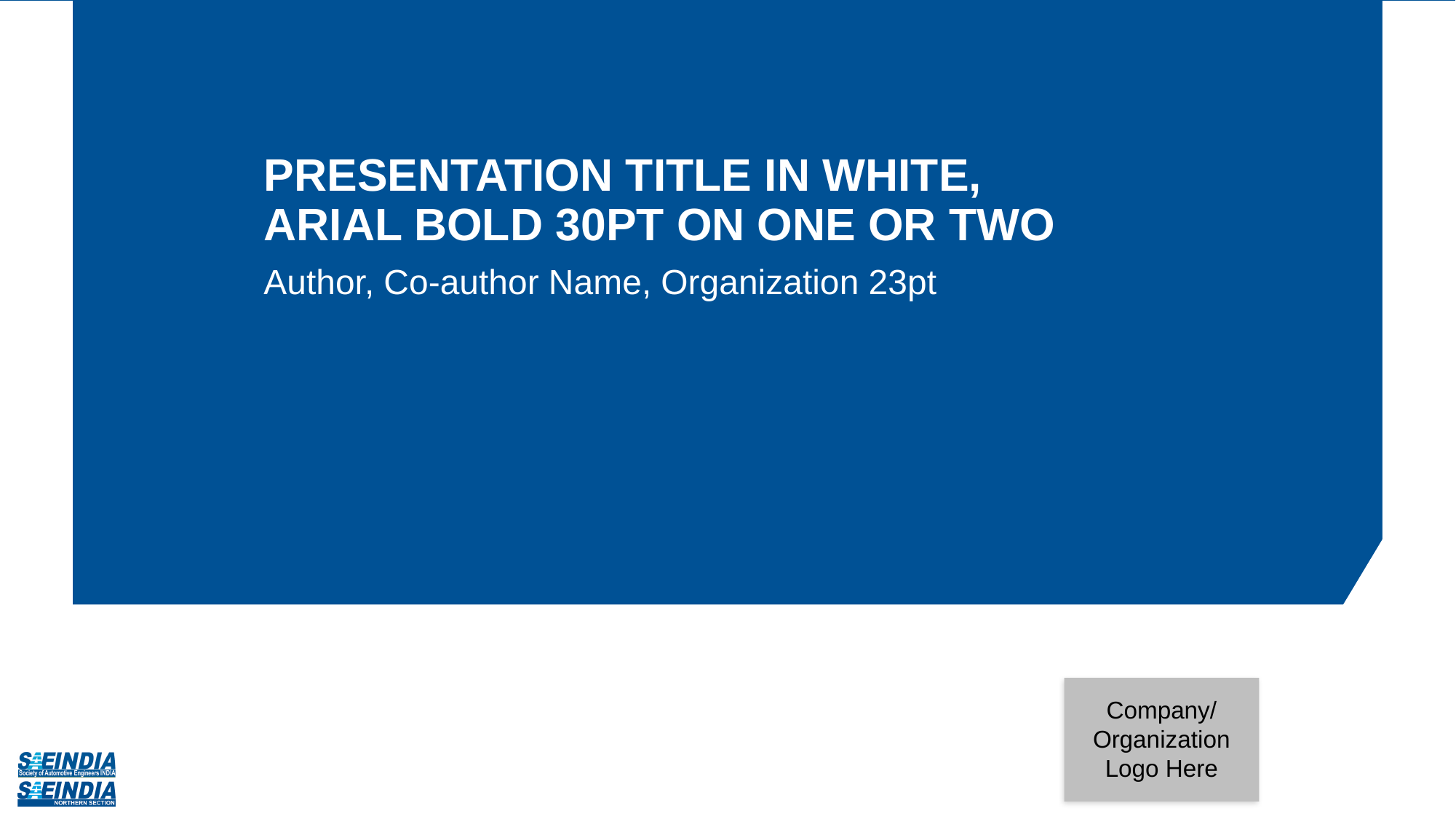

# Presentation title in White, Arial Bold 30pt on one or two
Author, Co-author Name, Organization 23pt

Company/
Organization
Logo Here